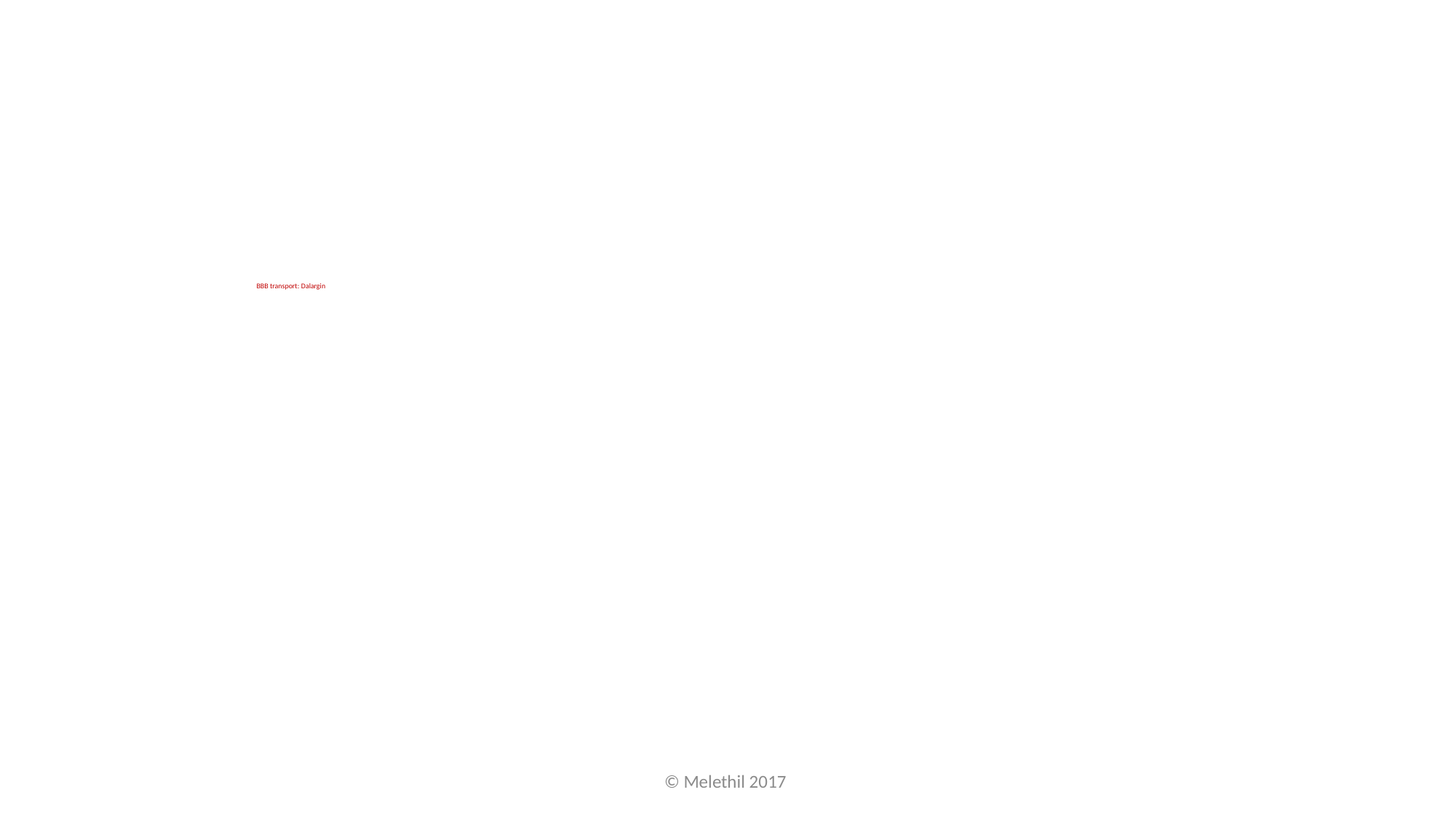

# BBB transport: Dalargin

© Melethil 2017